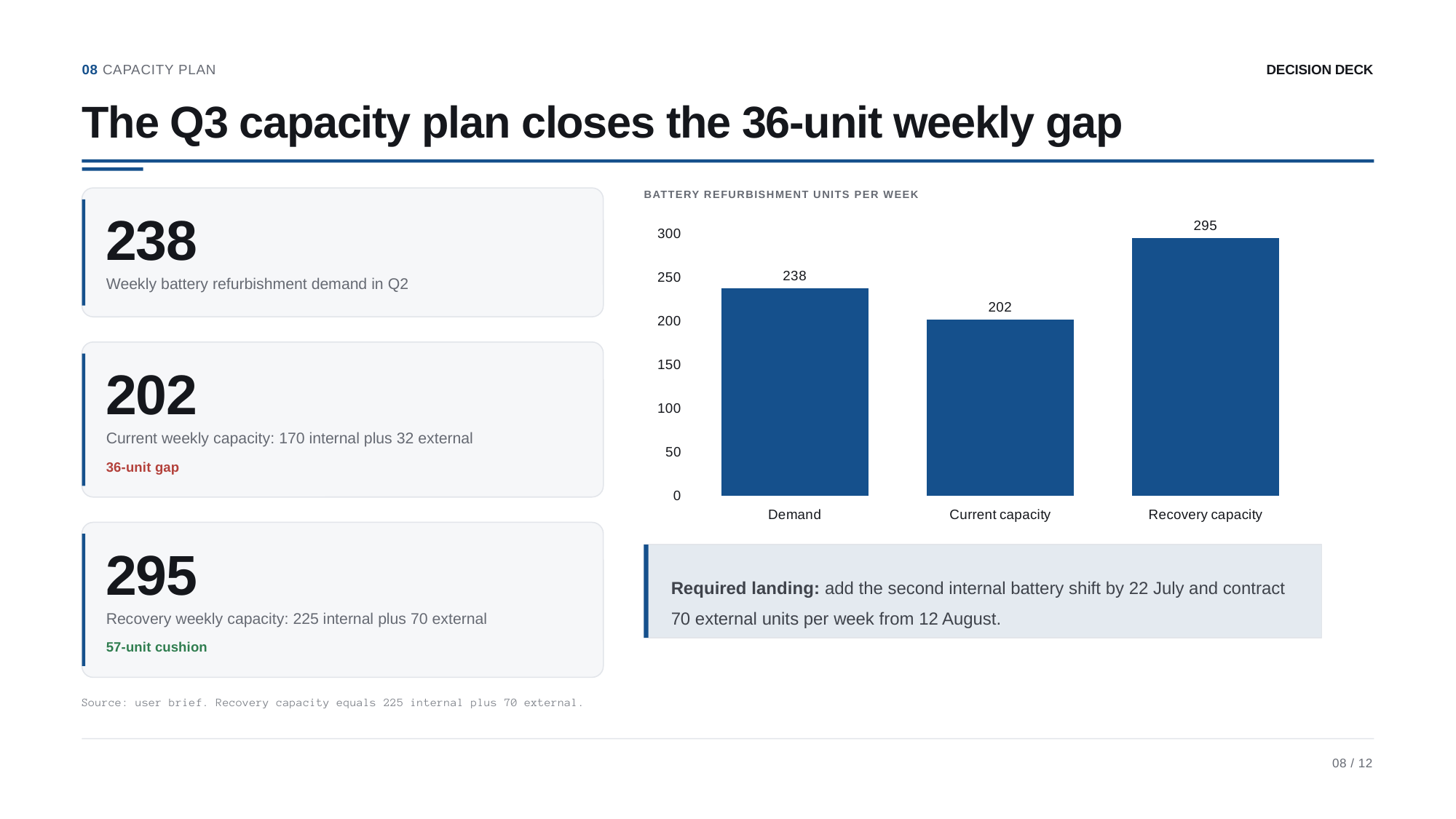

08 CAPACITY PLAN
DECISION DECK
The Q3 capacity plan closes the 36-unit weekly gap

BATTERY REFURBISHMENT UNITS PER WEEK

238

### Chart

| Category | Units per week |
|---|---|
| Demand | 238.0 |
| Current capacity | 202.0 |
| Recovery capacity | 295.0 |
Weekly battery refurbishment demand in Q2

202
Current weekly capacity: 170 internal plus 32 external
36-unit gap

295

Required landing: add the second internal battery shift by 22 July and contract
70 external units per week from 12 August.
Recovery weekly capacity: 225 internal plus 70 external
57-unit cushion
Source: user brief. Recovery capacity equals 225 internal plus 70 external.

08 / 12